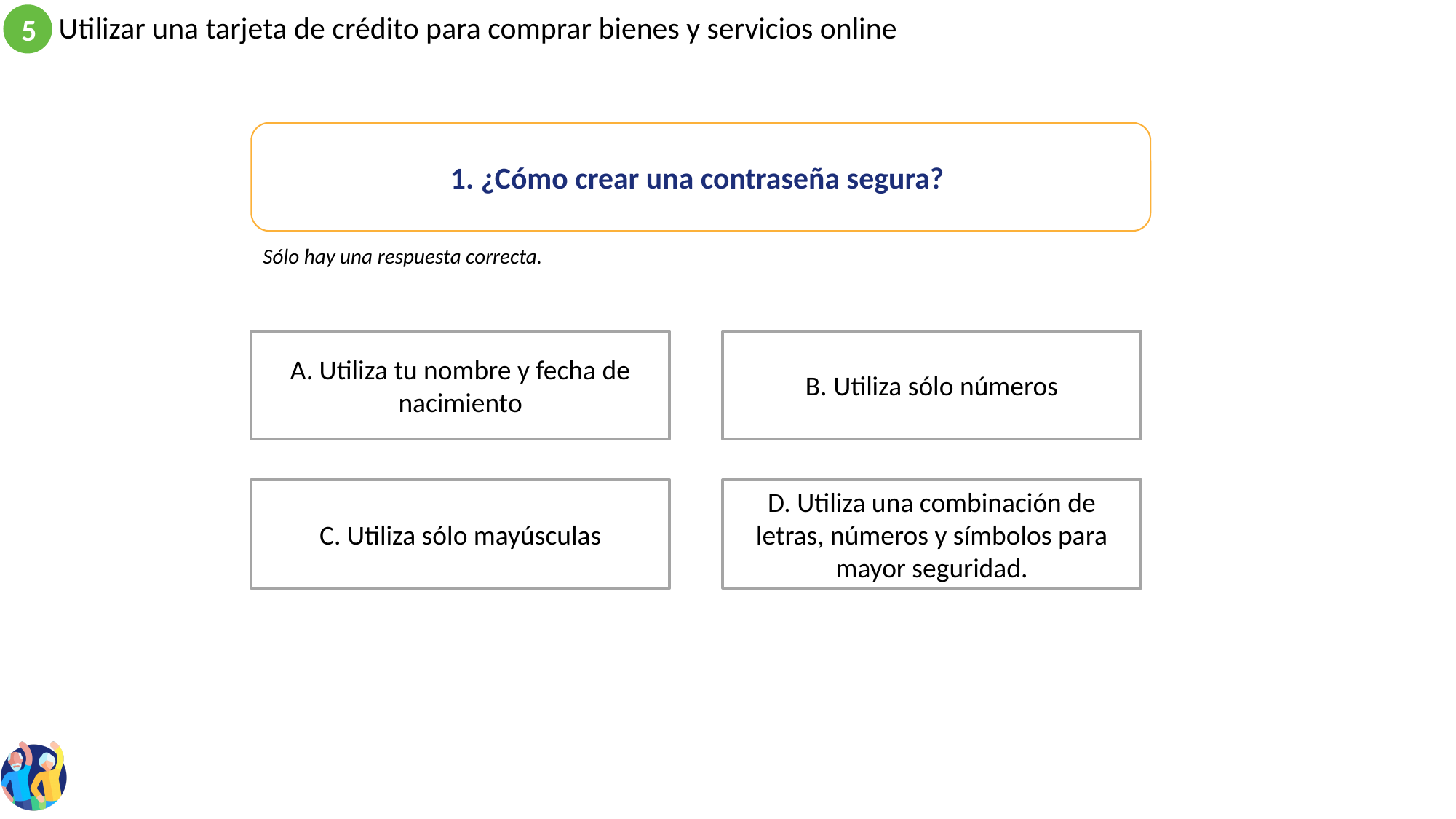

1. ¿Cómo crear una contraseña segura?
Sólo hay una respuesta correcta.
A. Utiliza tu nombre y fecha de nacimiento
B. Utiliza sólo números
C. Utiliza sólo mayúsculas
D. Utiliza una combinación de letras, números y símbolos para mayor seguridad.